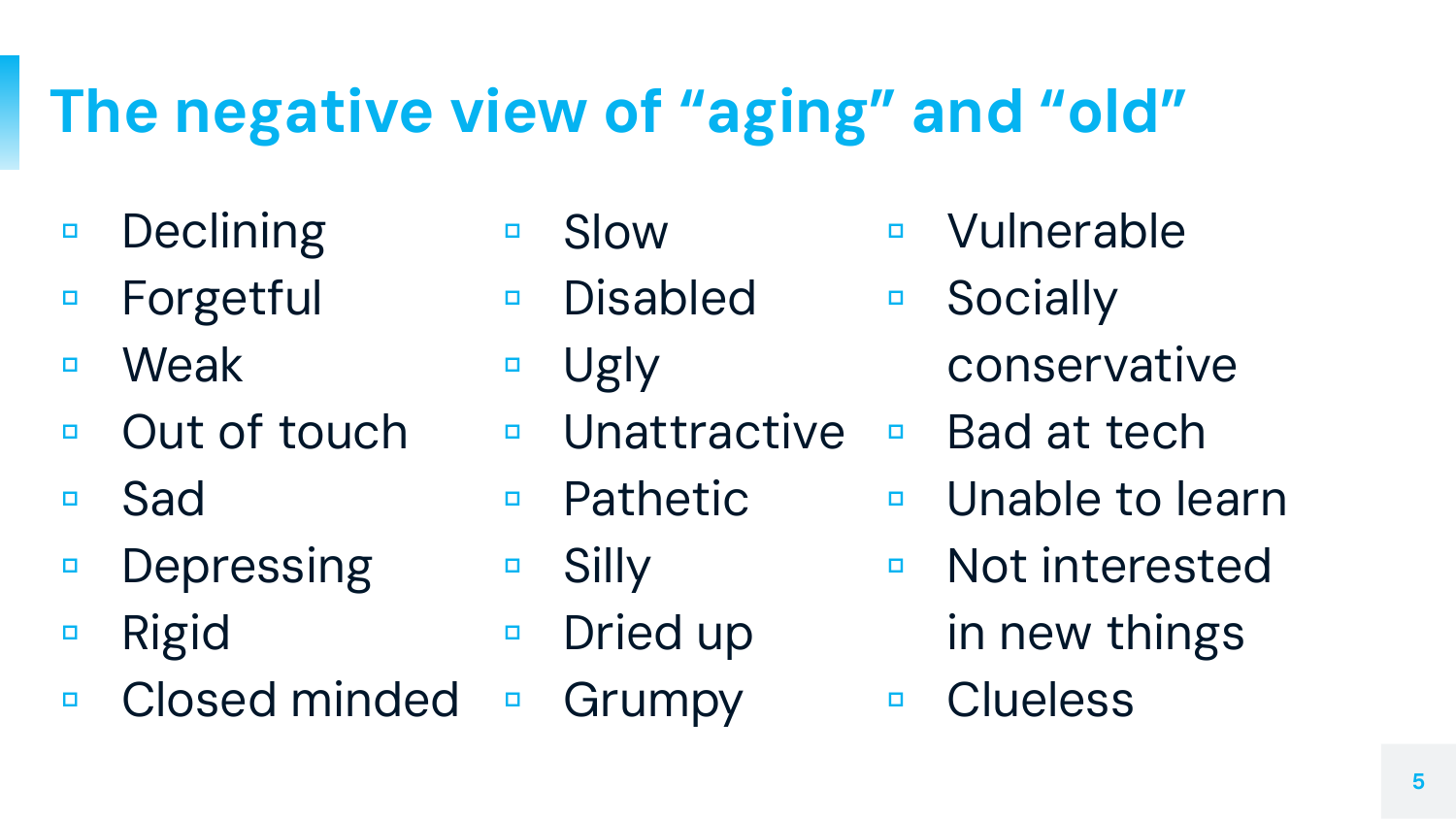

# The negative view of “aging” and “old”
Declining
Forgetful
Weak
Out of touch
Sad
Depressing
Rigid
Closed minded
Vulnerable
Socially conservative
Bad at tech
Unable to learn
Not interested in new things
Clueless
Slow
Disabled
Ugly
Unattractive
Pathetic
Silly
Dried up
Grumpy
5